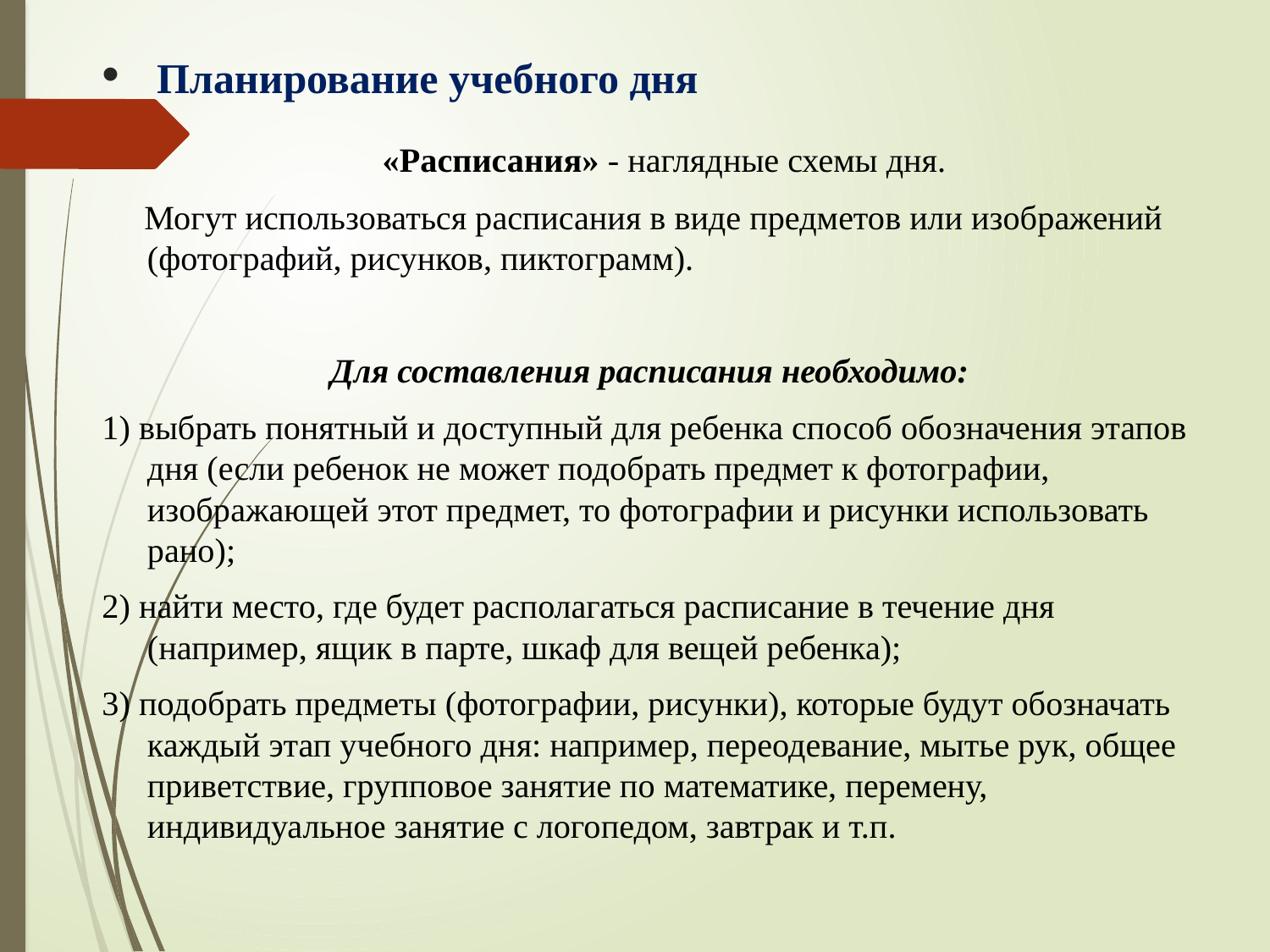

# Планирование учебного дня
    «Расписания» - наглядные схемы дня.
     Могут использоваться расписания в виде предметов или изображений (фотографий, рисунков, пиктограмм).

Для составления расписания необходимо:
1) выбрать понятный и доступный для ребенка способ обозначения этапов дня (если ребенок не может подобрать предмет к фотографии, изображающей этот предмет, то фотографии и рисунки использовать рано);
2) найти место, где будет располагаться расписание в течение дня (например, ящик в парте, шкаф для вещей ребенка);
3) подобрать предметы (фотографии, рисунки), которые будут обозначать каждый этап учебного дня: например, переодевание, мытье рук, общее приветствие, групповое занятие по математике, перемену, индивидуальное занятие с логопедом, завтрак и т.п.